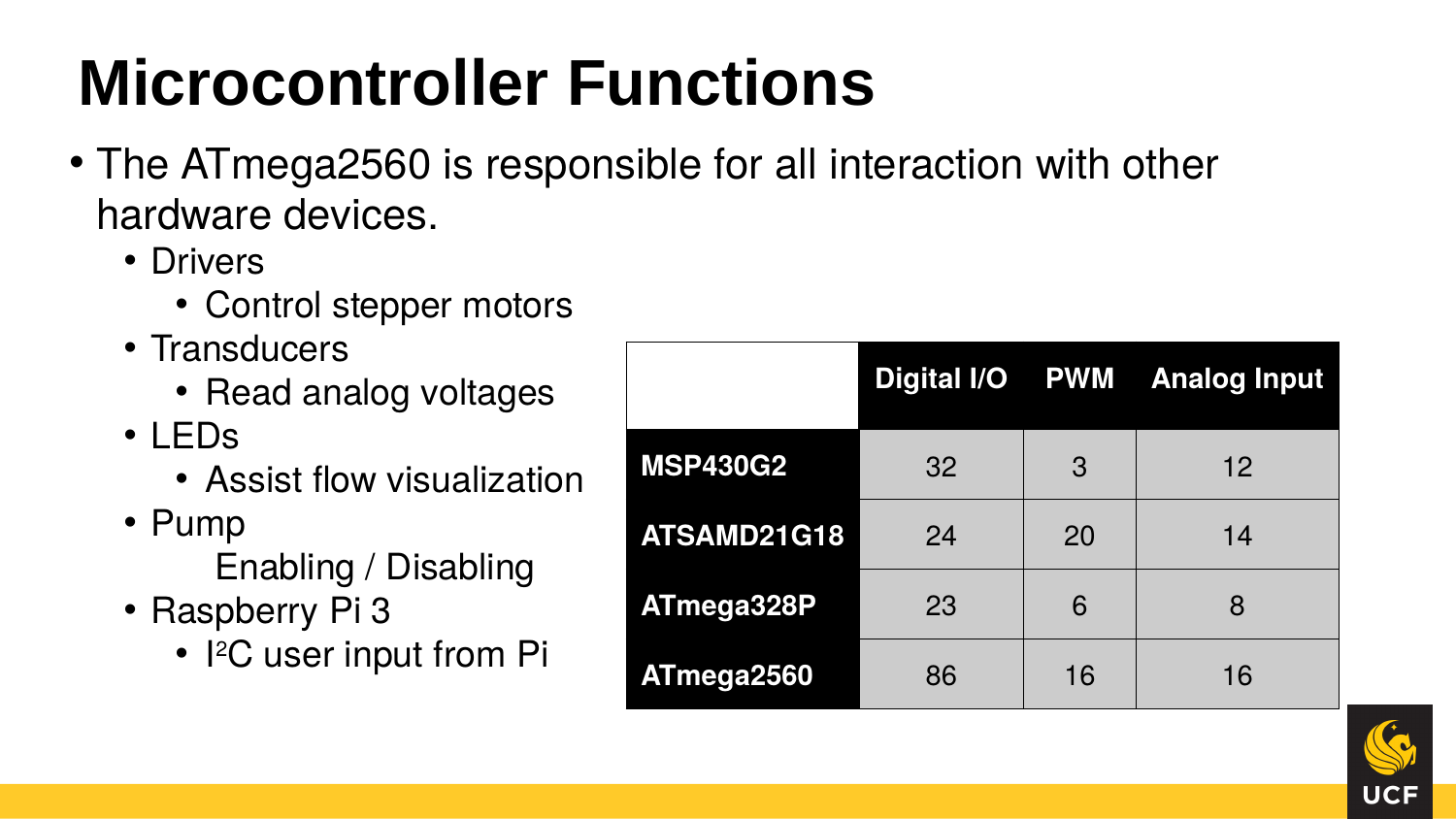

Microcontroller Functions

The ATmega2560 is responsible for all interaction with other hardware devices.
Drivers
Control stepper motors
Transducers
Read analog voltages
LEDs
Assist flow visualization
Pump
Enabling / Disabling
Raspberry Pi 3
I2C user input from Pi

|  | Digital I/O | PWM | Analog Input |
| --- | --- | --- | --- |
| MSP430G2 | 32 | 3 | 12 |
| ATSAMD21G18 | 24 | 20 | 14 |
| ATmega328P | 23 | 6 | 8 |
| ATmega2560 | 86 | 16 | 16 |